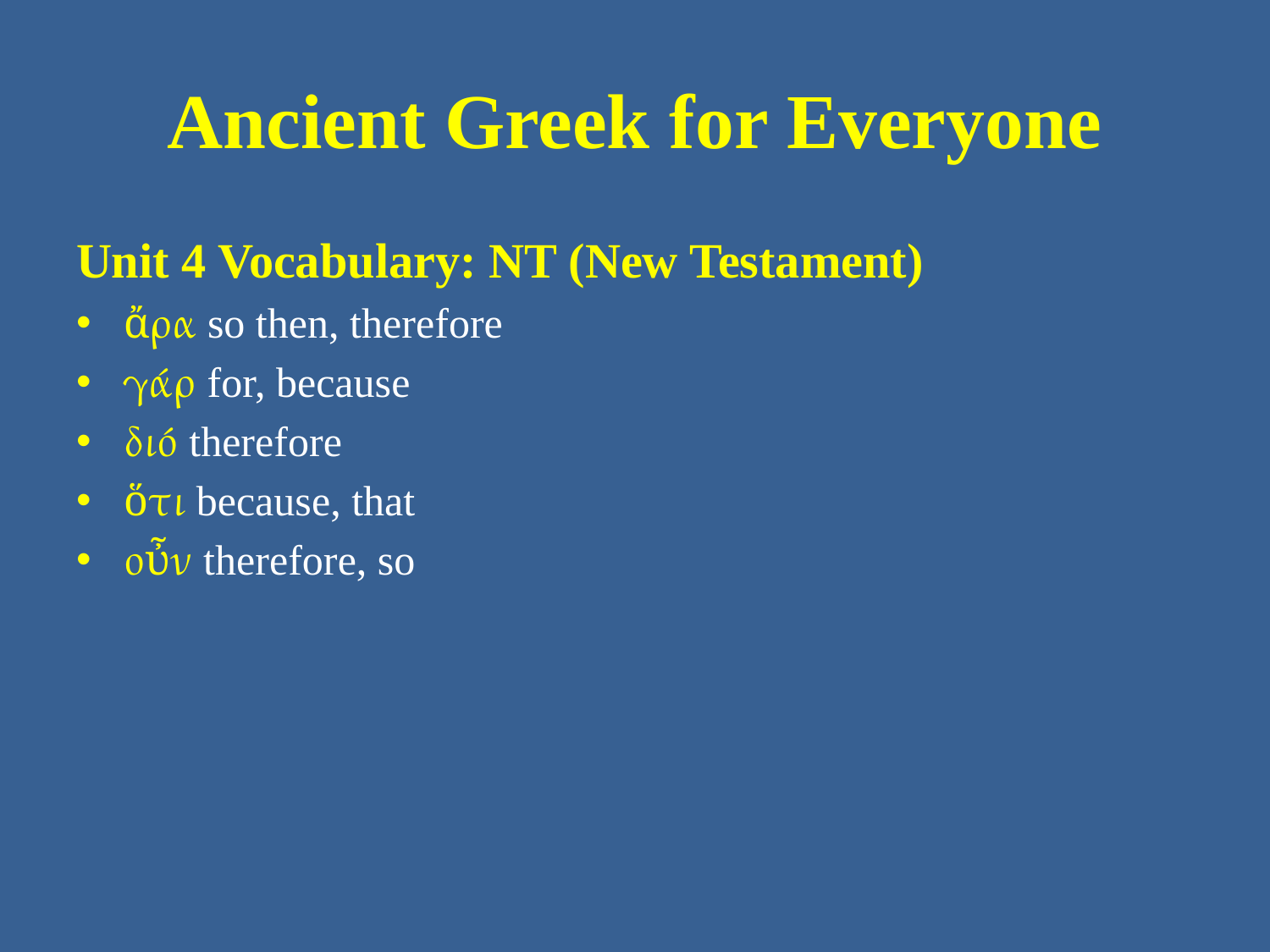

# Ancient Greek for Everyone
Unit 4 Vocabulary: NT (New Testament)
ἄρα so then, therefore
γάρ for, because
διό therefore
ὅτι because, that
οὖν therefore, so